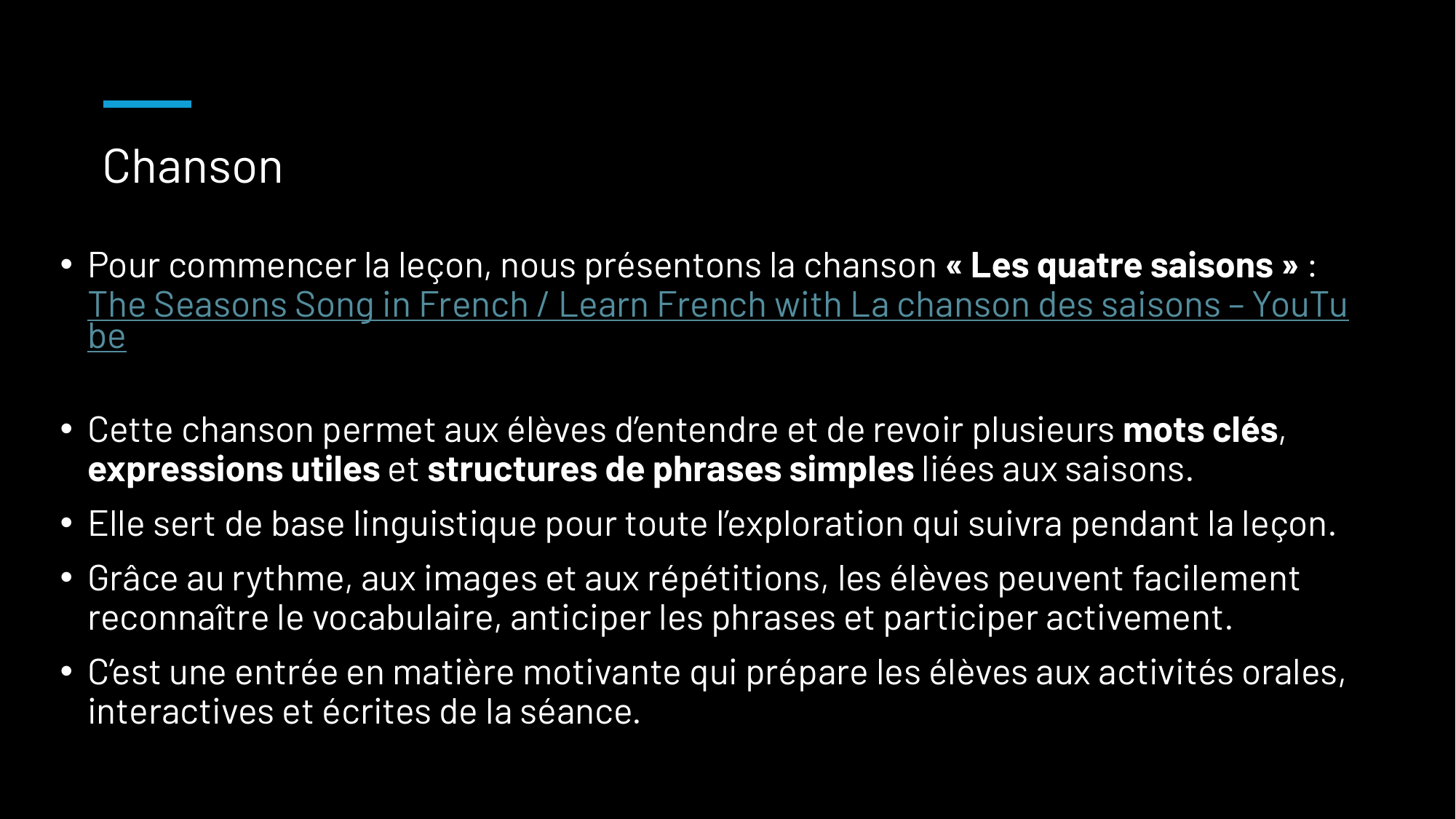

# Chanson
Pour commencer la leçon, nous présentons la chanson « Les quatre saisons » : The Seasons Song in French / Learn French with La chanson des saisons – YouTube
Cette chanson permet aux élèves d’entendre et de revoir plusieurs mots clés, expressions utiles et structures de phrases simples liées aux saisons.
Elle sert de base linguistique pour toute l’exploration qui suivra pendant la leçon.
Grâce au rythme, aux images et aux répétitions, les élèves peuvent facilement reconnaître le vocabulaire, anticiper les phrases et participer activement.
C’est une entrée en matière motivante qui prépare les élèves aux activités orales, interactives et écrites de la séance.